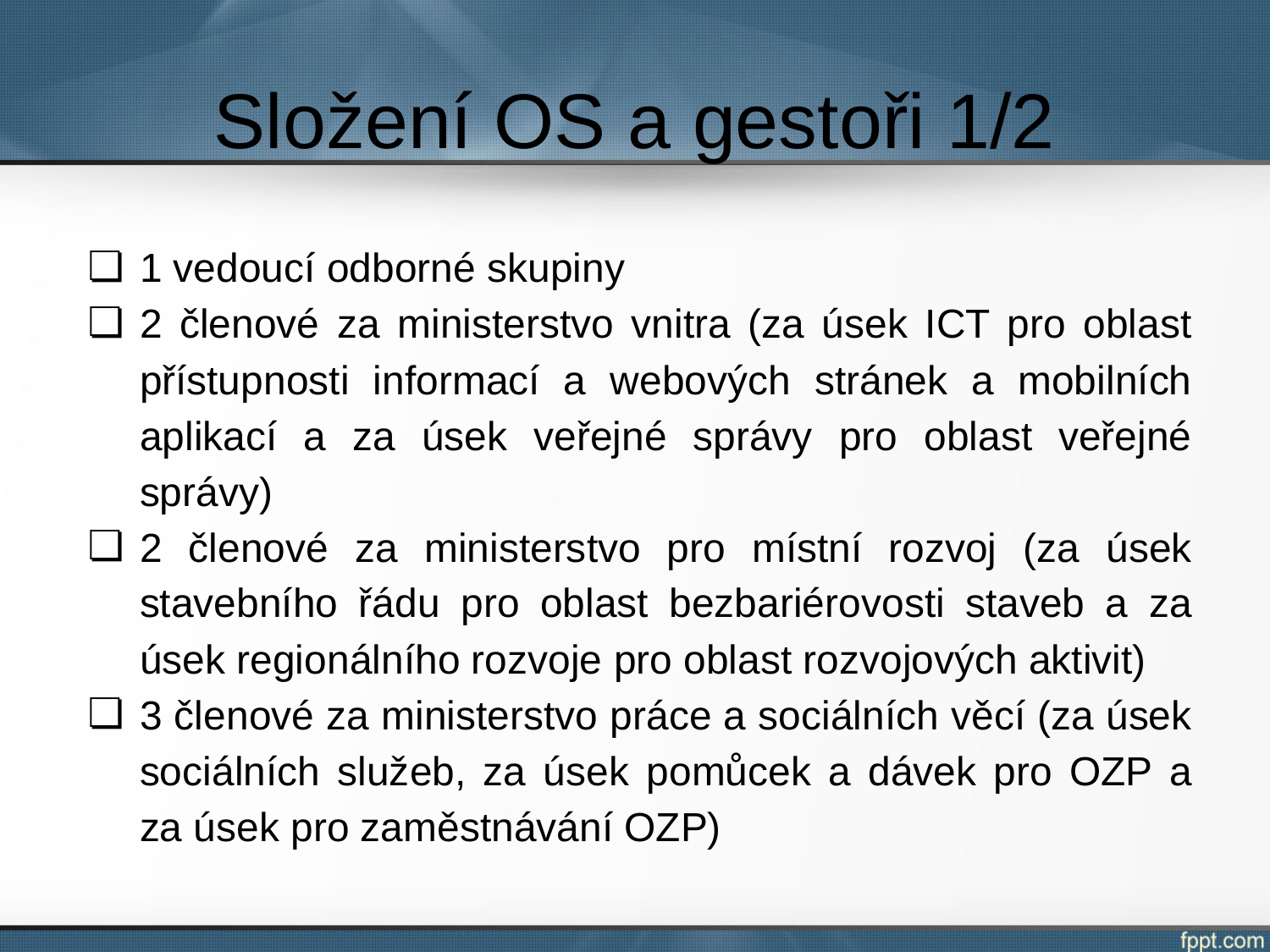

# Složení OS a gestoři 1/2
1 vedoucí odborné skupiny
2 členové za ministerstvo vnitra (za úsek ICT pro oblast přístupnosti informací a webových stránek a mobilních aplikací a za úsek veřejné správy pro oblast veřejné správy)
2 členové za ministerstvo pro místní rozvoj (za úsek stavebního řádu pro oblast bezbariérovosti staveb a za úsek regionálního rozvoje pro oblast rozvojových aktivit)
3 členové za ministerstvo práce a sociálních věcí (za úsek sociálních služeb, za úsek pomůcek a dávek pro OZP a za úsek pro zaměstnávání OZP)